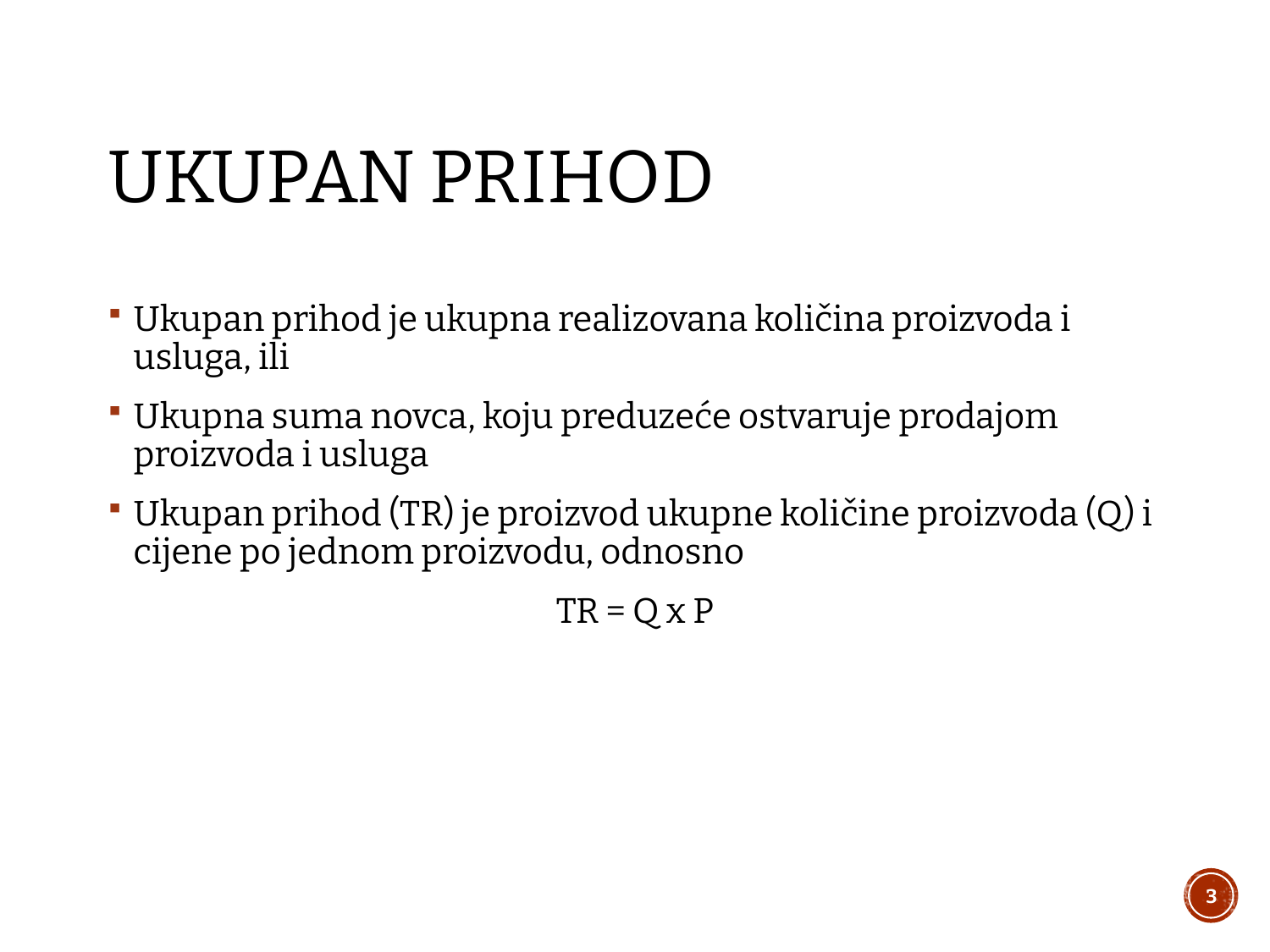

# Ukupan prihod
Ukupan prihod je ukupna realizovana količina proizvoda i usluga, ili
Ukupna suma novca, koju preduzeće ostvaruje prodajom proizvoda i usluga
Ukupan prihod (ТR) je proizvod ukupne količine proizvoda (Q) i cijene po jednom proizvodu, odnosno
TR = Q x P
3